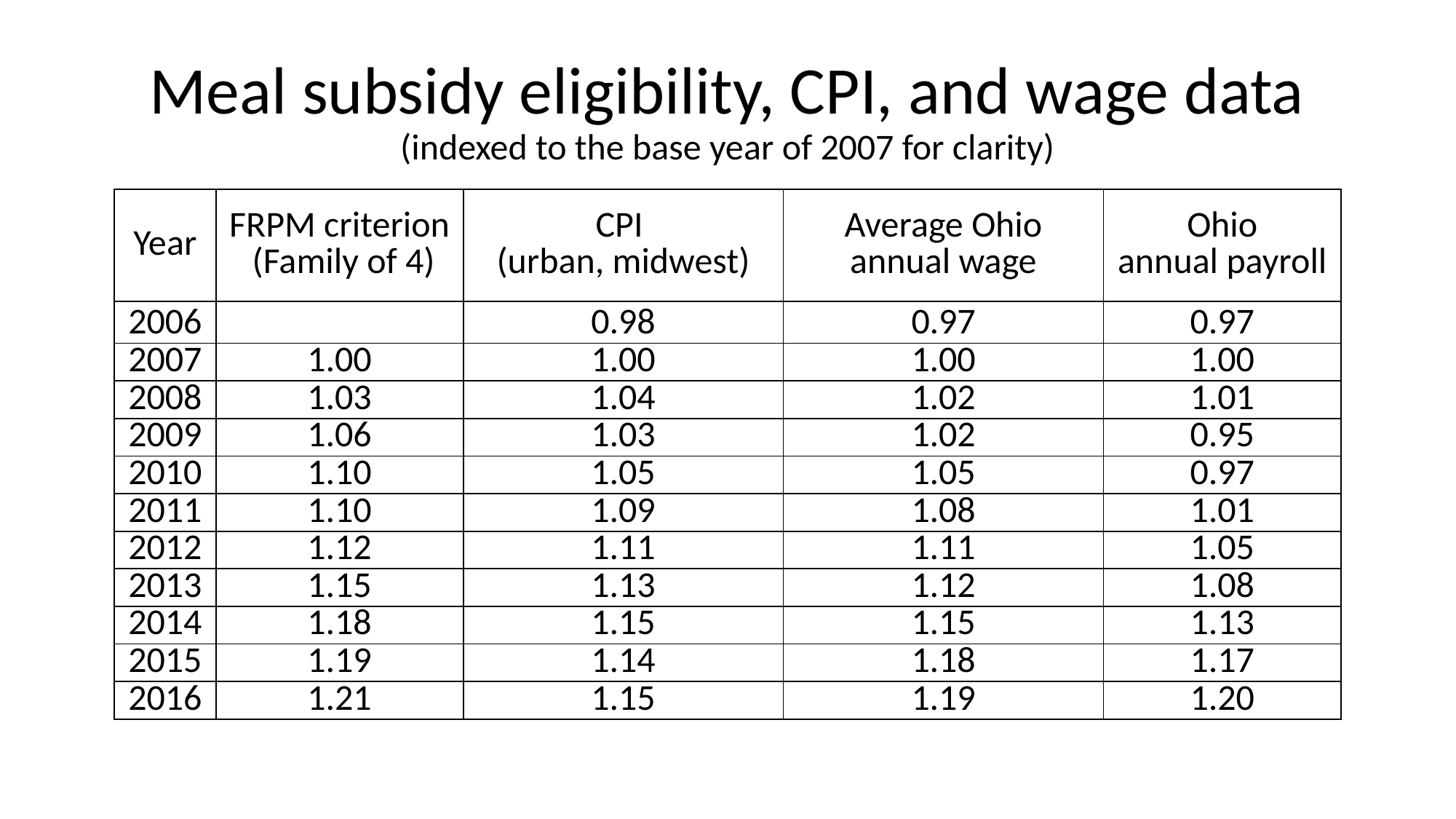

# Meal subsidy eligibility, CPI, and wage data (indexed to the base year of 2007 for clarity)
| Year | FRPM criterion (Family of 4) | CPI (urban, midwest) | Average Ohio annual wage | Ohio annual payroll |
| --- | --- | --- | --- | --- |
| 2006 |  | 0.98 | 0.97 | 0.97 |
| 2007 | 1.00 | 1.00 | 1.00 | 1.00 |
| 2008 | 1.03 | 1.04 | 1.02 | 1.01 |
| 2009 | 1.06 | 1.03 | 1.02 | 0.95 |
| 2010 | 1.10 | 1.05 | 1.05 | 0.97 |
| 2011 | 1.10 | 1.09 | 1.08 | 1.01 |
| 2012 | 1.12 | 1.11 | 1.11 | 1.05 |
| 2013 | 1.15 | 1.13 | 1.12 | 1.08 |
| 2014 | 1.18 | 1.15 | 1.15 | 1.13 |
| 2015 | 1.19 | 1.14 | 1.18 | 1.17 |
| 2016 | 1.21 | 1.15 | 1.19 | 1.20 |